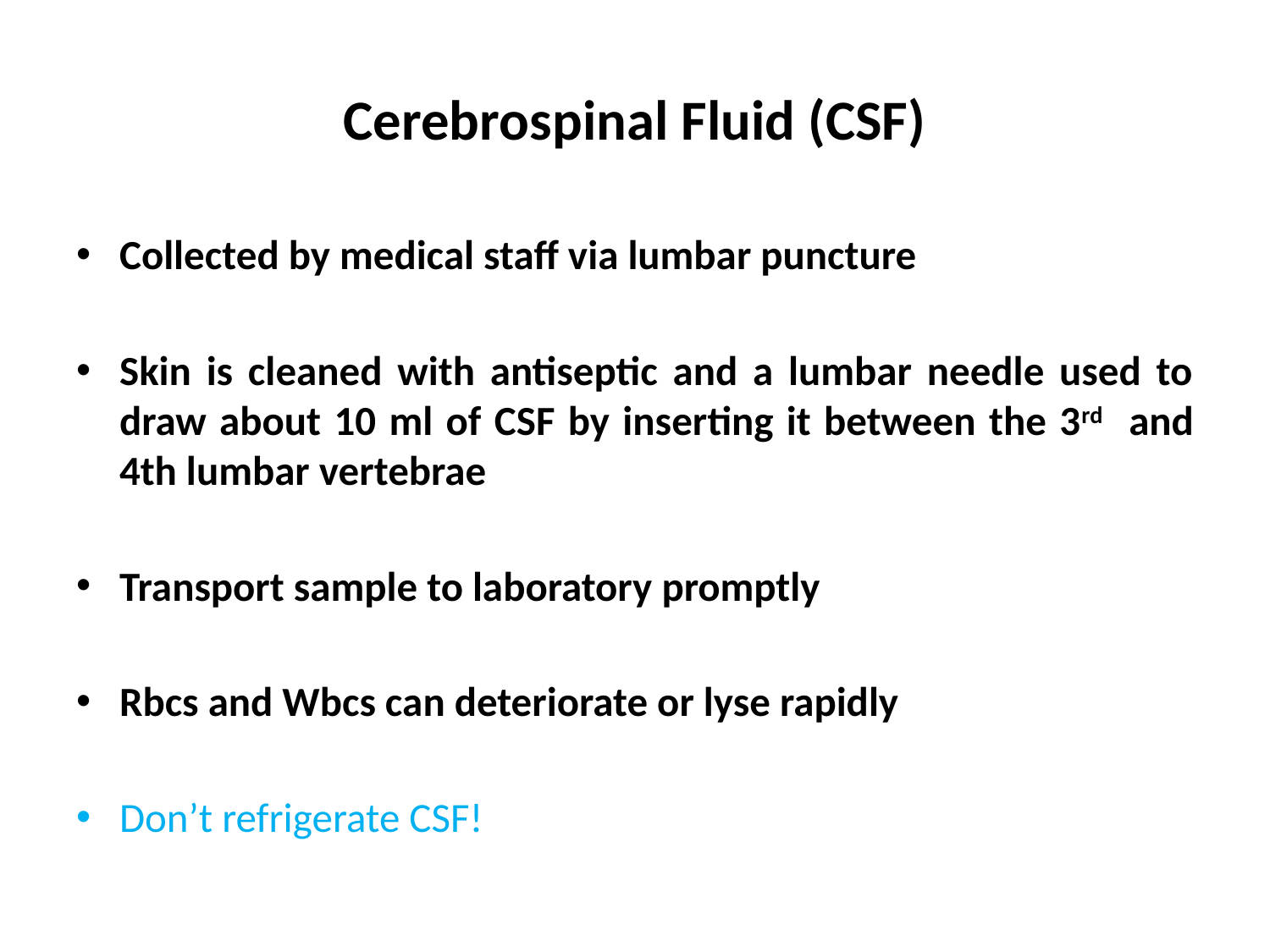

# Cerebrospinal Fluid (CSF)
Collected by medical staff via lumbar puncture

Skin is cleaned with antiseptic and a lumbar needle used to draw about 10 ml of CSF by inserting it between the 3rd  and 4th lumbar vertebrae

Transport sample to laboratory promptly

Rbcs and Wbcs can deteriorate or lyse rapidly

Don’t refrigerate CSF!